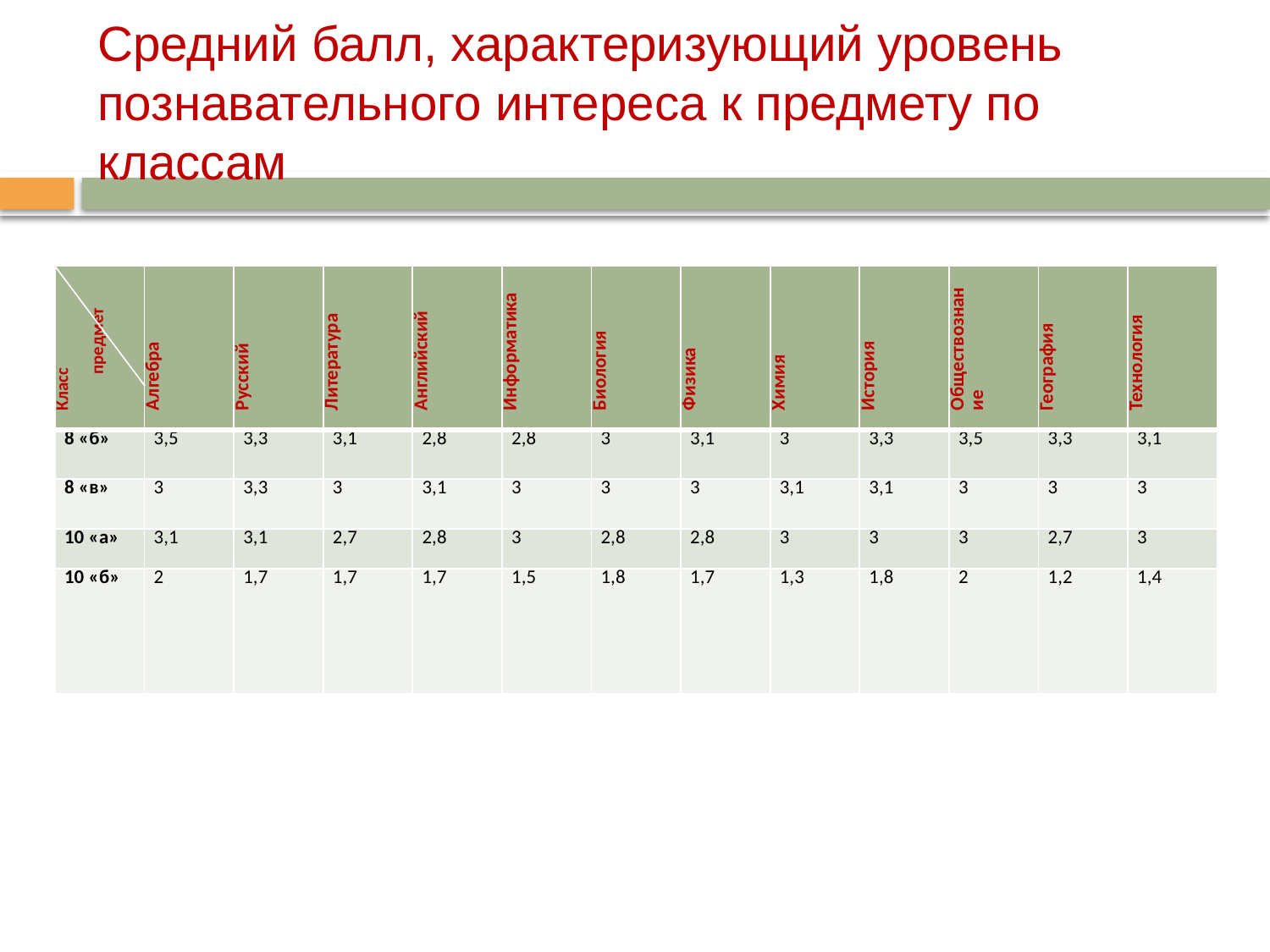

# Средний балл, характеризующий уровень познавательного интереса к предмету по классам
| Класс предмет | Алгебра | Русский | Литература | Английский | Информатика | Биология | Физика | Химия | История | Обществознание | География | Технология |
| --- | --- | --- | --- | --- | --- | --- | --- | --- | --- | --- | --- | --- |
| 8 «б» | 3,5 | 3,3 | 3,1 | 2,8 | 2,8 | 3 | 3,1 | 3 | 3,3 | 3,5 | 3,3 | 3,1 |
| 8 «в» | 3 | 3,3 | 3 | 3,1 | 3 | 3 | 3 | 3,1 | 3,1 | 3 | 3 | 3 |
| 10 «а» | 3,1 | 3,1 | 2,7 | 2,8 | 3 | 2,8 | 2,8 | 3 | 3 | 3 | 2,7 | 3 |
| 10 «б» | 2 | 1,7 | 1,7 | 1,7 | 1,5 | 1,8 | 1,7 | 1,3 | 1,8 | 2 | 1,2 | 1,4 |